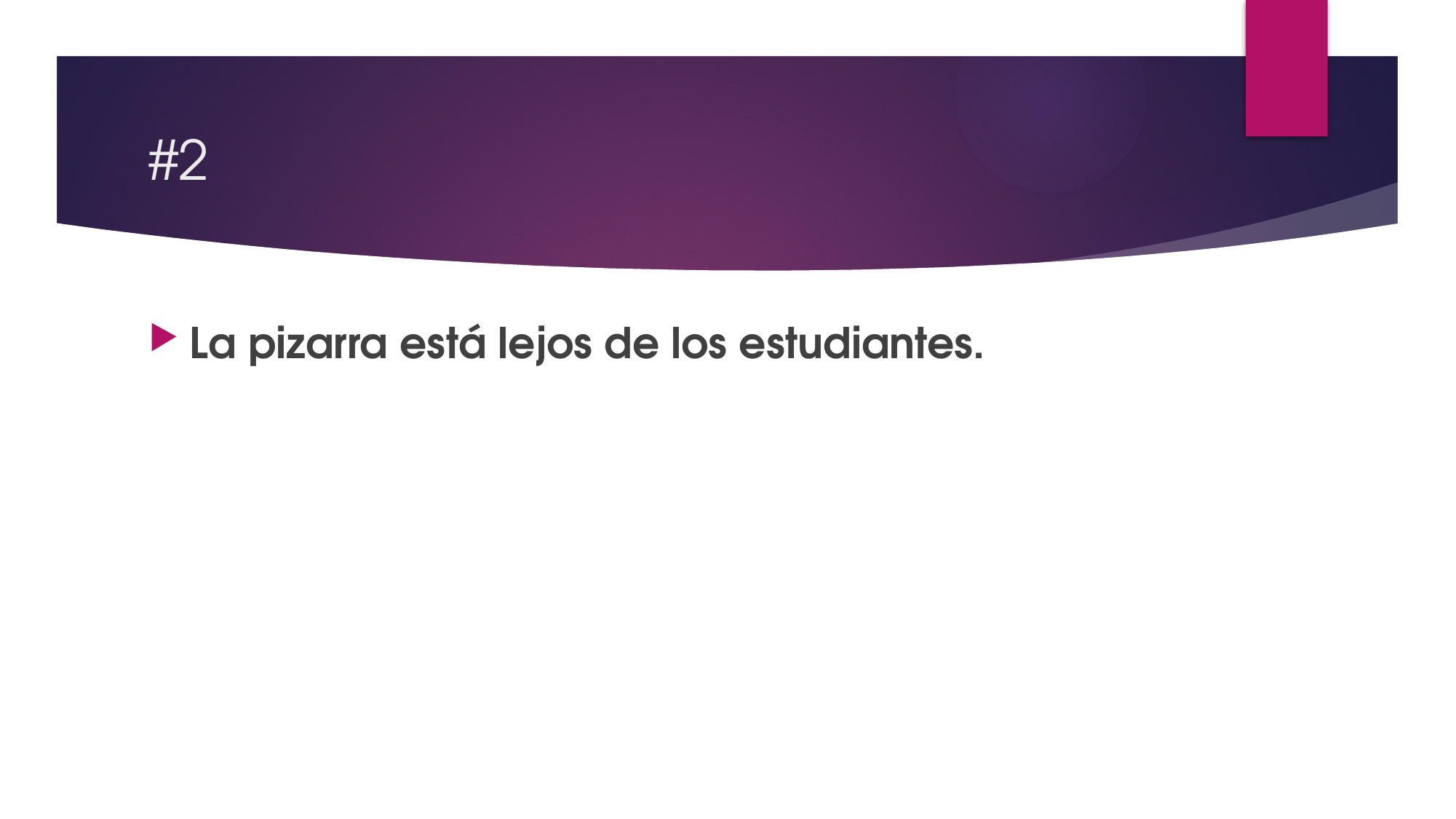

# #2
La pizarra está lejos de los estudiantes.